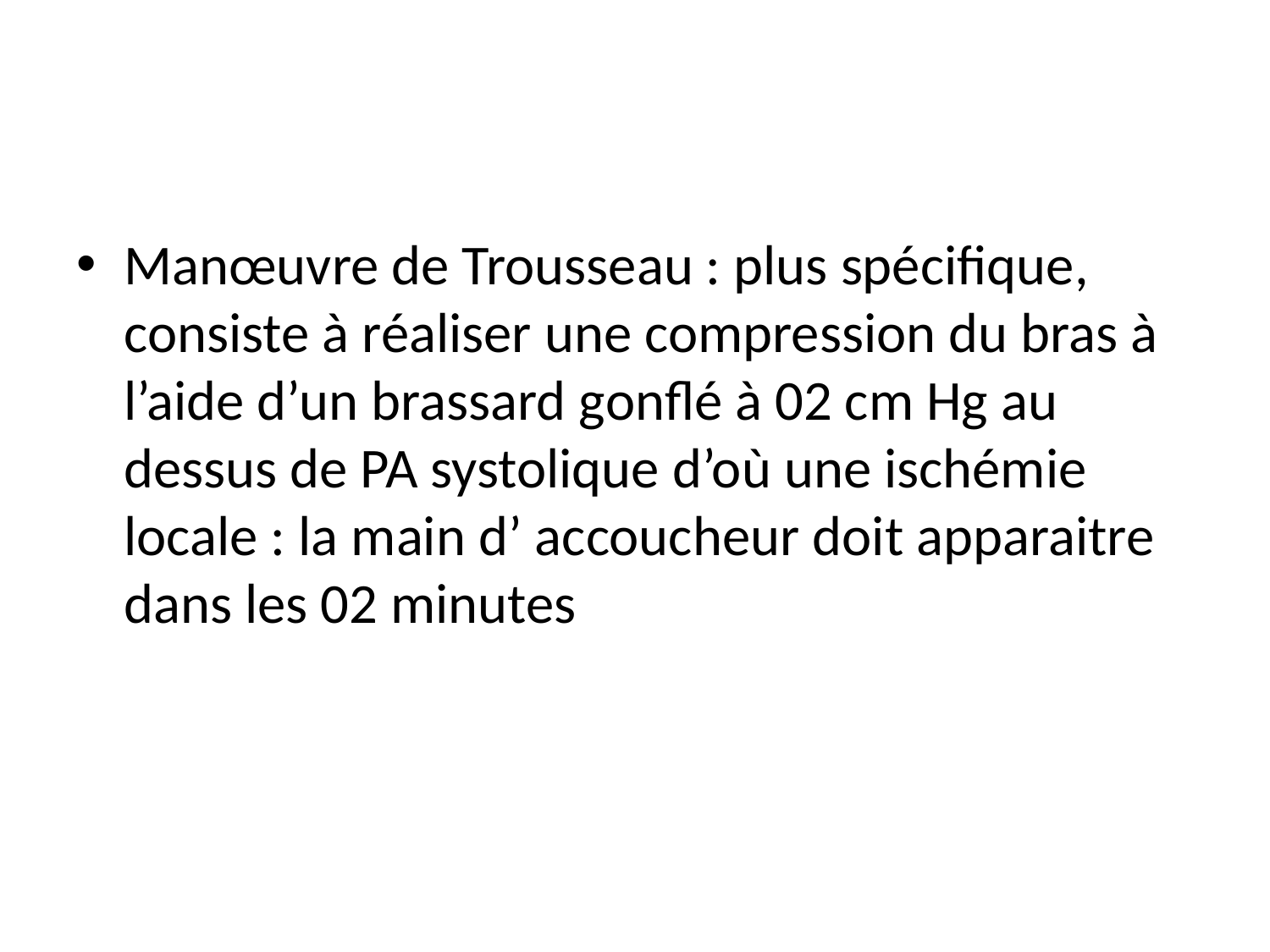

#
Manœuvre de Trousseau : plus spécifique, consiste à réaliser une compression du bras à l’aide d’un brassard gonflé à 02 cm Hg au dessus de PA systolique d’où une ischémie locale : la main d’ accoucheur doit apparaitre dans les 02 minutes